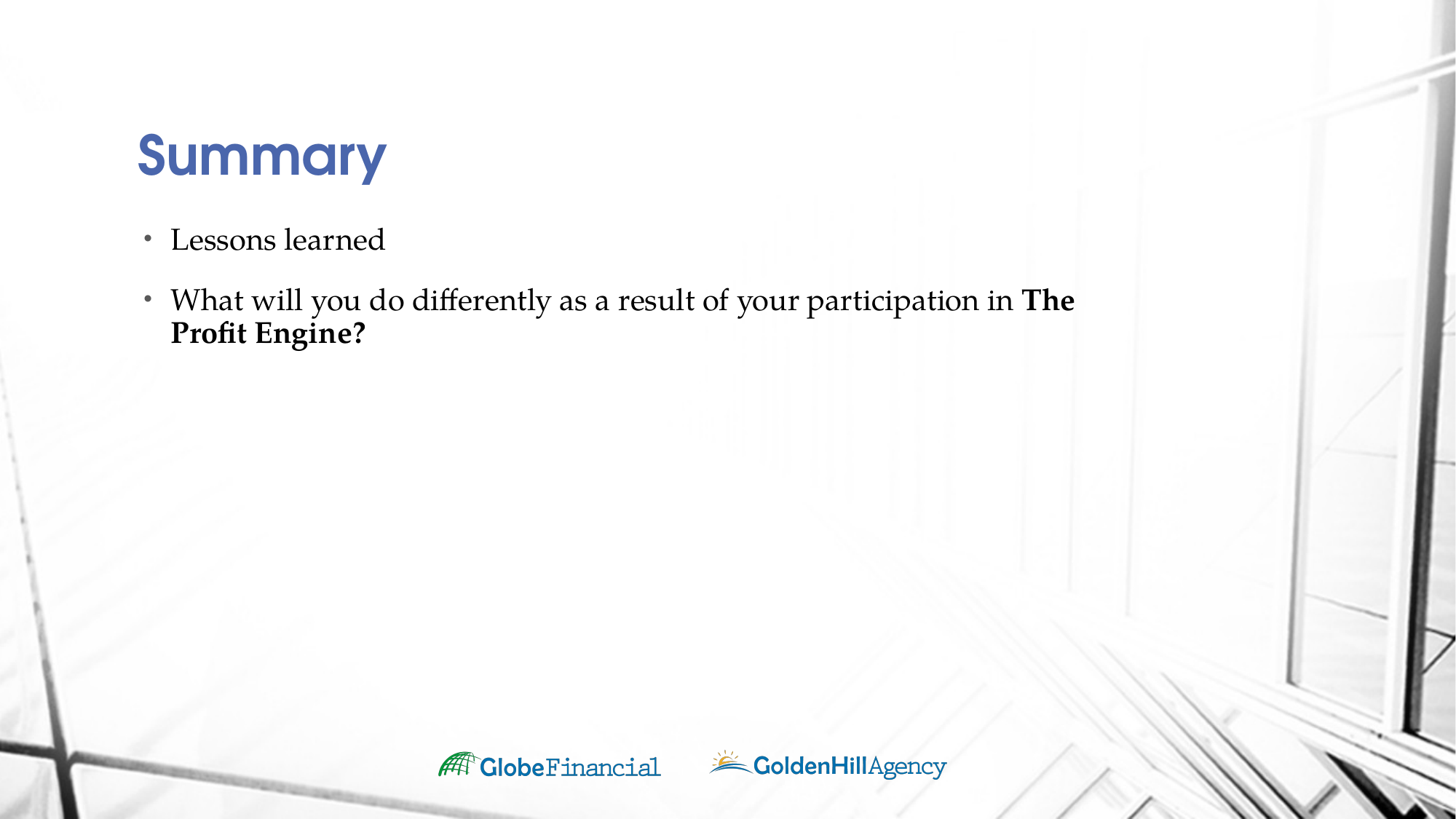

# Summary
Lessons learned
What will you do differently as a result of your participation in The Profit Engine?